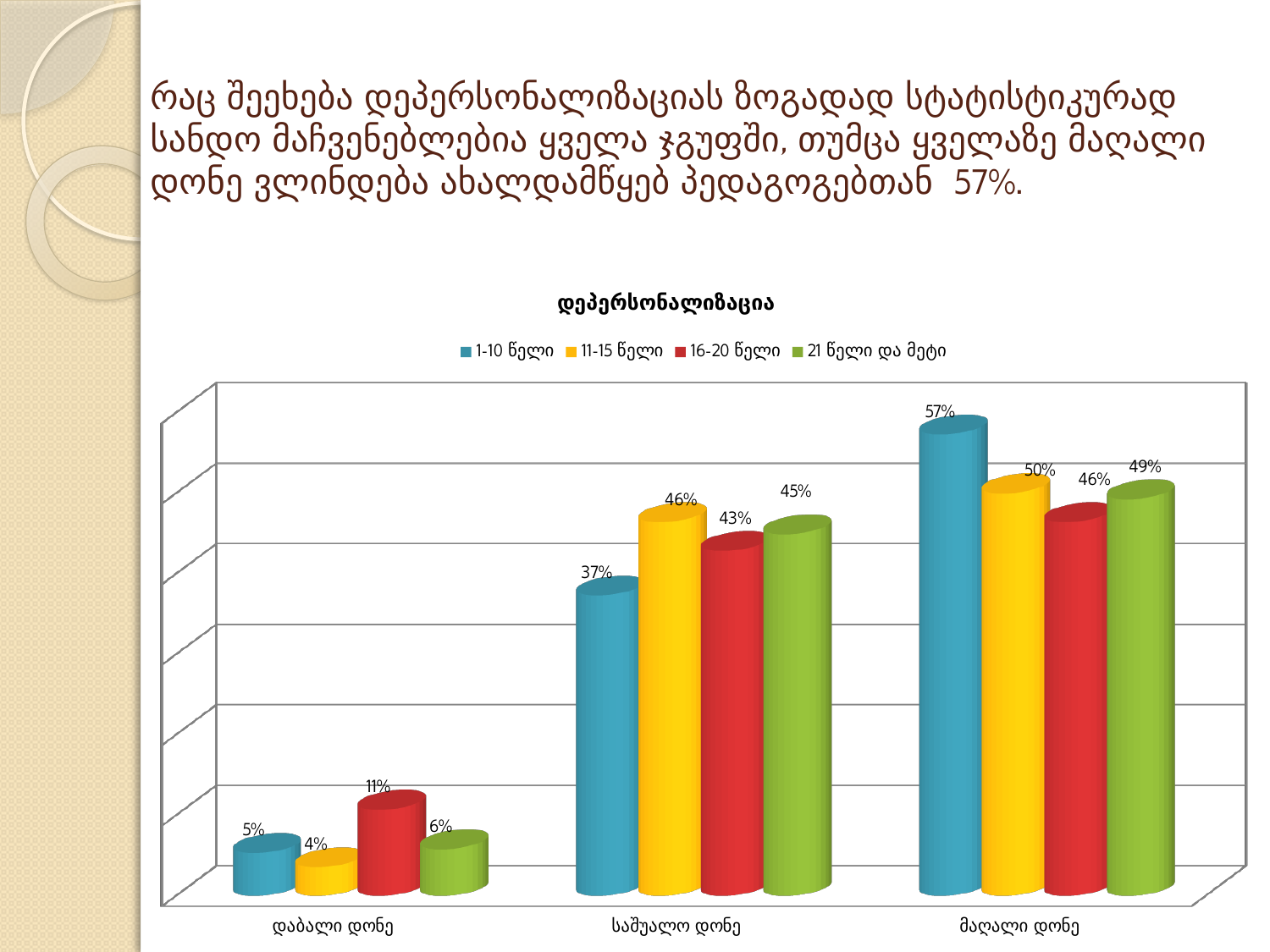

# რაც შეეხება დეპერსონალიზაციას ზოგადად სტატისტიკურად სანდო მაჩვენებლებია ყველა ჯგუფში, თუმცა ყველაზე მაღალი დონე ვლინდება ახალდამწყებ პედაგოგებთან  57%.

[unsupported chart]